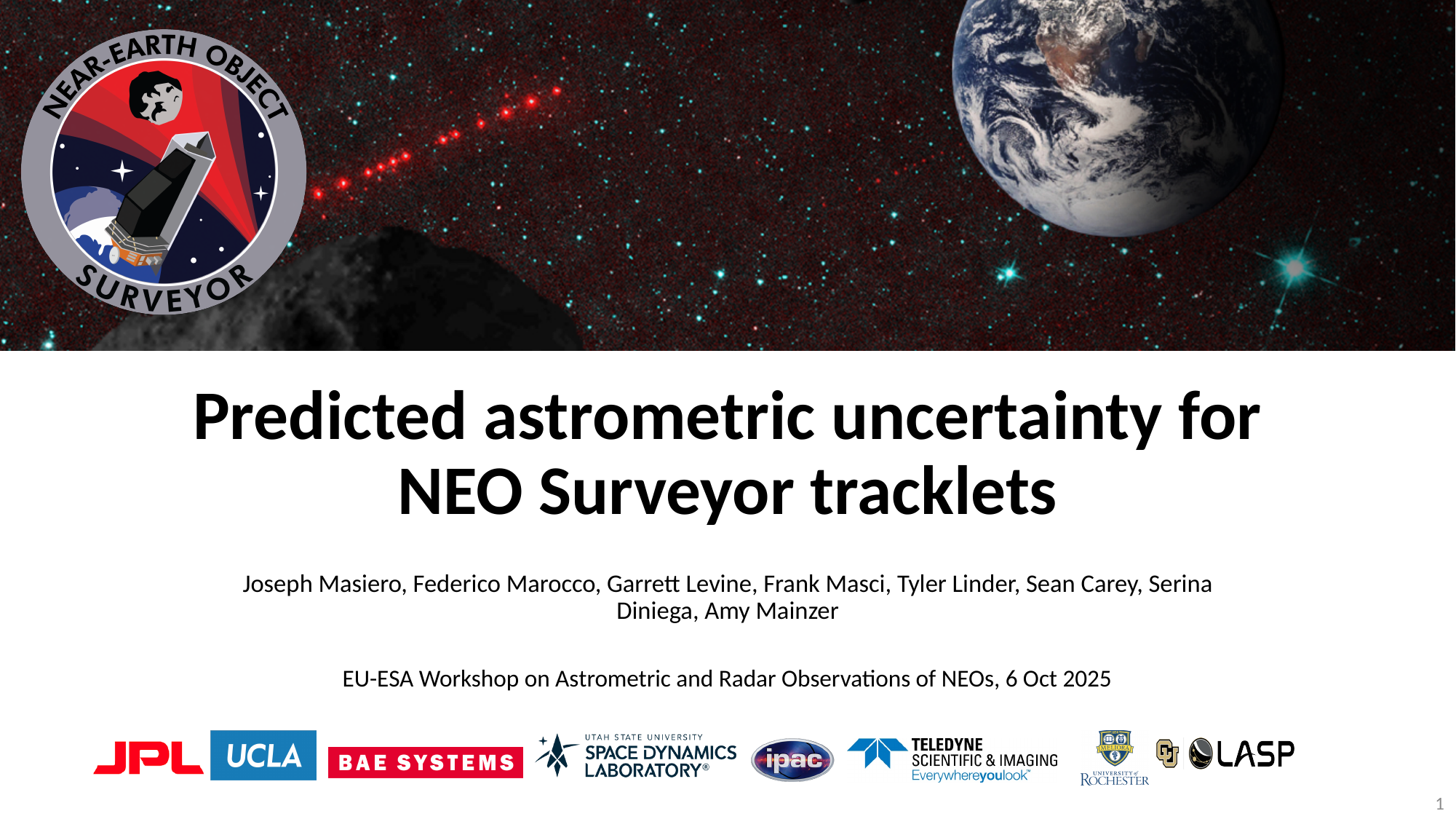

# Predicted astrometric uncertainty for NEO Surveyor tracklets
Joseph Masiero, Federico Marocco, Garrett Levine, Frank Masci, Tyler Linder, Sean Carey, Serina Diniega, Amy Mainzer
EU-ESA Workshop on Astrometric and Radar Observations of NEOs, 6 Oct 2025
1